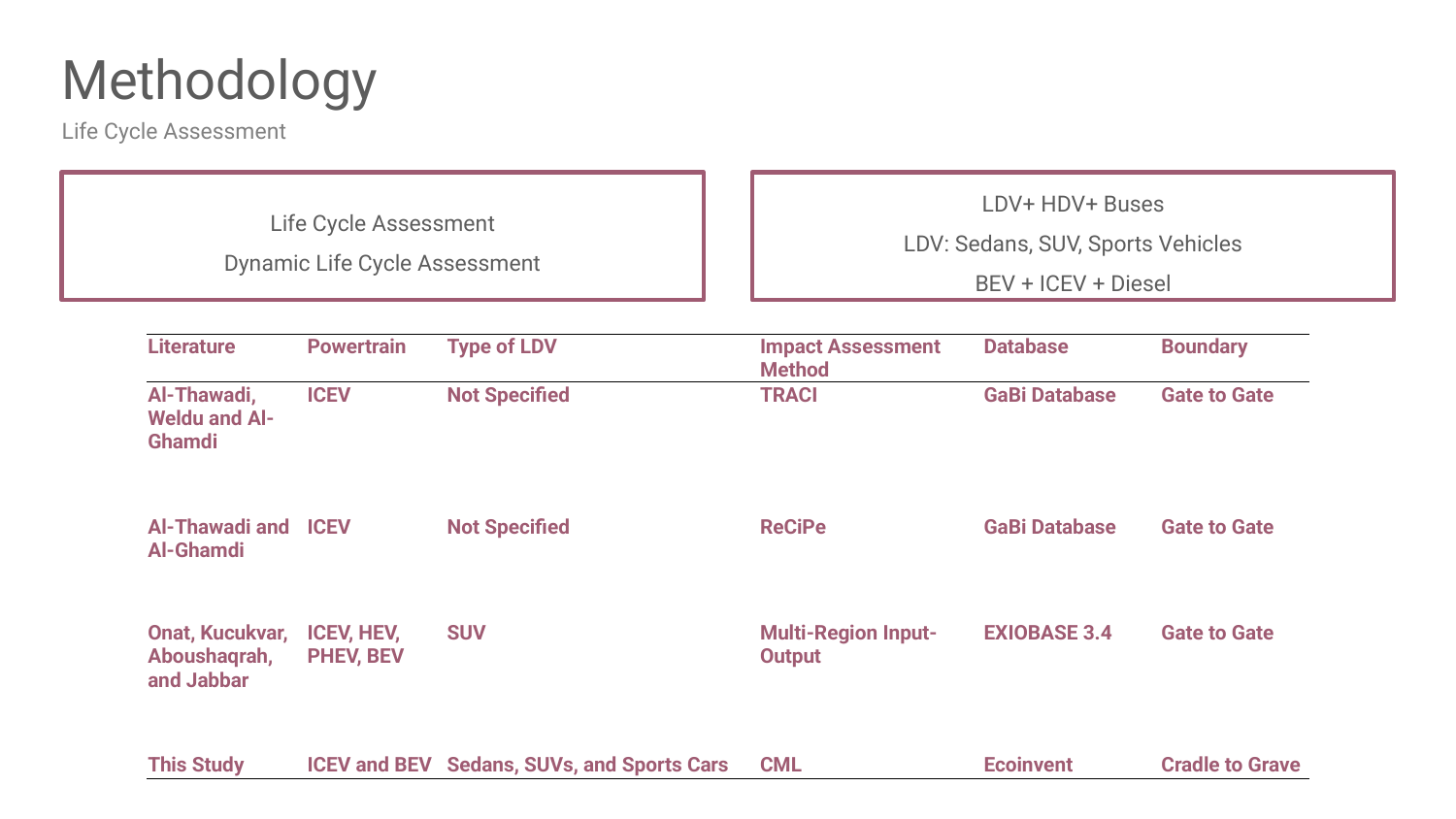

# Methodology
Life Cycle Assessment
LDV+ HDV+ Buses
LDV: Sedans, SUV, Sports Vehicles
BEV + ICEV + Diesel
Life Cycle Assessment
Dynamic Life Cycle Assessment
| Literature | Powertrain | Type of LDV | Impact Assessment Method | Database | Boundary |
| --- | --- | --- | --- | --- | --- |
| Al-Thawadi, Weldu and Al-Ghamdi | ICEV | Not Specified | TRACI | GaBi Database | Gate to Gate |
| Al-Thawadi and Al-Ghamdi | ICEV | Not Specified | ReCiPe | GaBi Database | Gate to Gate |
| Onat, Kucukvar, Aboushaqrah, and Jabbar | ICEV, HEV, PHEV, BEV | SUV | Multi-Region Input-Output | EXIOBASE 3.4 | Gate to Gate |
| This Study | ICEV and BEV | Sedans, SUVs, and Sports Cars | CML | Ecoinvent | Cradle to Grave |